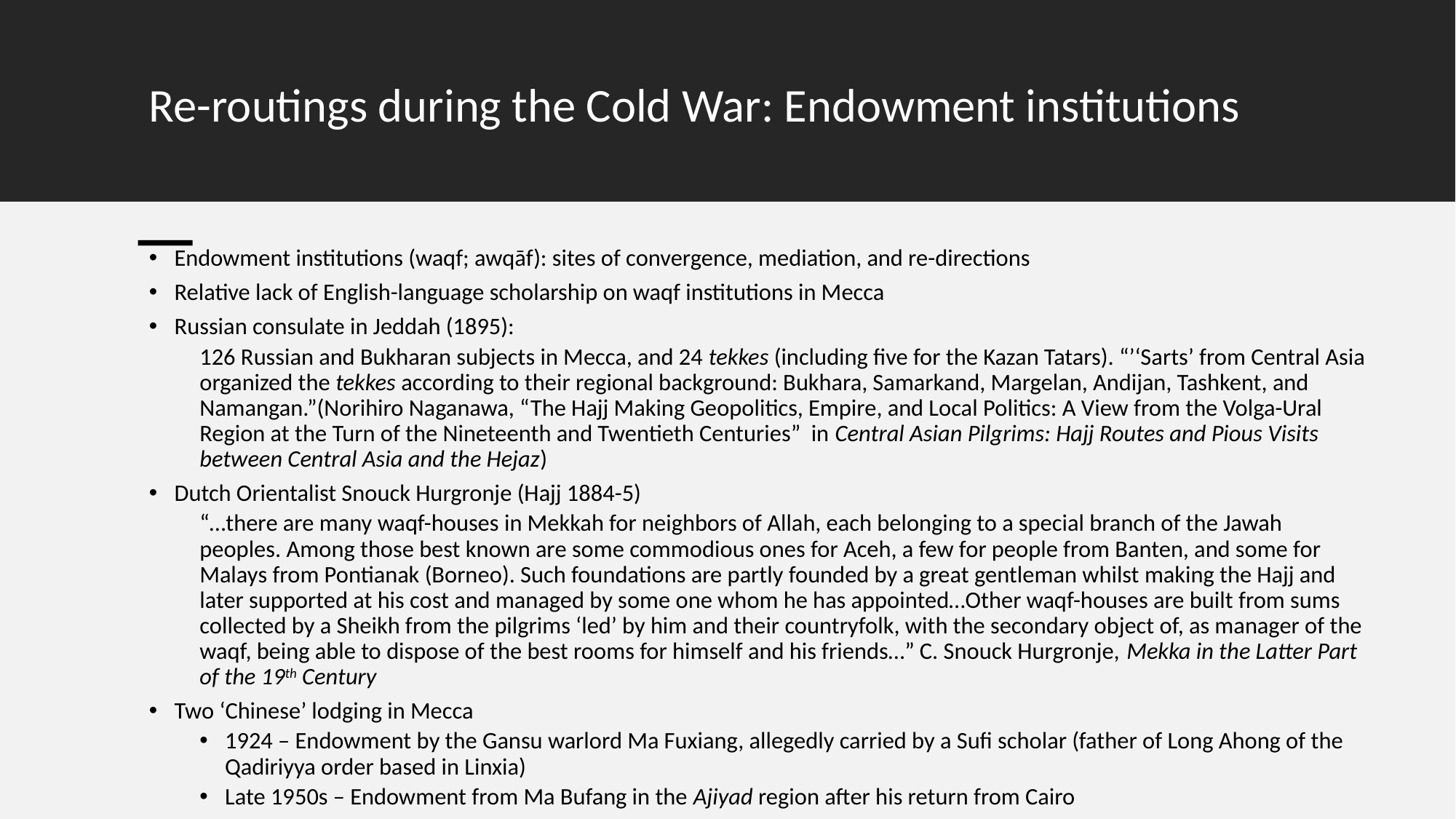

# Re-routings during the Cold War: Endowment institutions

Endowment institutions (waqf; awqāf): sites of convergence, mediation, and re-directions
Relative lack of English-language scholarship on waqf institutions in Mecca
Russian consulate in Jeddah (1895):
126 Russian and Bukharan subjects in Mecca, and 24 tekkes (including five for the Kazan Tatars). “’‘Sarts’ from Central Asia organized the tekkes according to their regional background: Bukhara, Samarkand, Margelan, Andijan, Tashkent, and Namangan.”(Norihiro Naganawa, “The Hajj Making Geopolitics, Empire, and Local Politics: A View from the Volga-Ural Region at the Turn of the Nineteenth and Twentieth Centuries”  in Central Asian Pilgrims: Hajj Routes and Pious Visits between Central Asia and the Hejaz)
Dutch Orientalist Snouck Hurgronje (Hajj 1884-5)
“…there are many waqf-houses in Mekkah for neighbors of Allah, each belonging to a special branch of the Jawah peoples. Among those best known are some commodious ones for Aceh, a few for people from Banten, and some for Malays from Pontianak (Borneo). Such foundations are partly founded by a great gentleman whilst making the Hajj and later supported at his cost and managed by some one whom he has appointed…Other waqf-houses are built from sums collected by a Sheikh from the pilgrims ‘led’ by him and their countryfolk, with the secondary object of, as manager of the waqf, being able to dispose of the best rooms for himself and his friends…” C. Snouck Hurgronje, Mekka in the Latter Part of the 19th Century
Two ‘Chinese’ lodging in Mecca
1924 – Endowment by the Gansu warlord Ma Fuxiang, allegedly carried by a Sufi scholar (father of Long Ahong of the Qadiriyya order based in Linxia)
Late 1950s – Endowment from Ma Bufang in the Ajiyad region after his return from Cairo